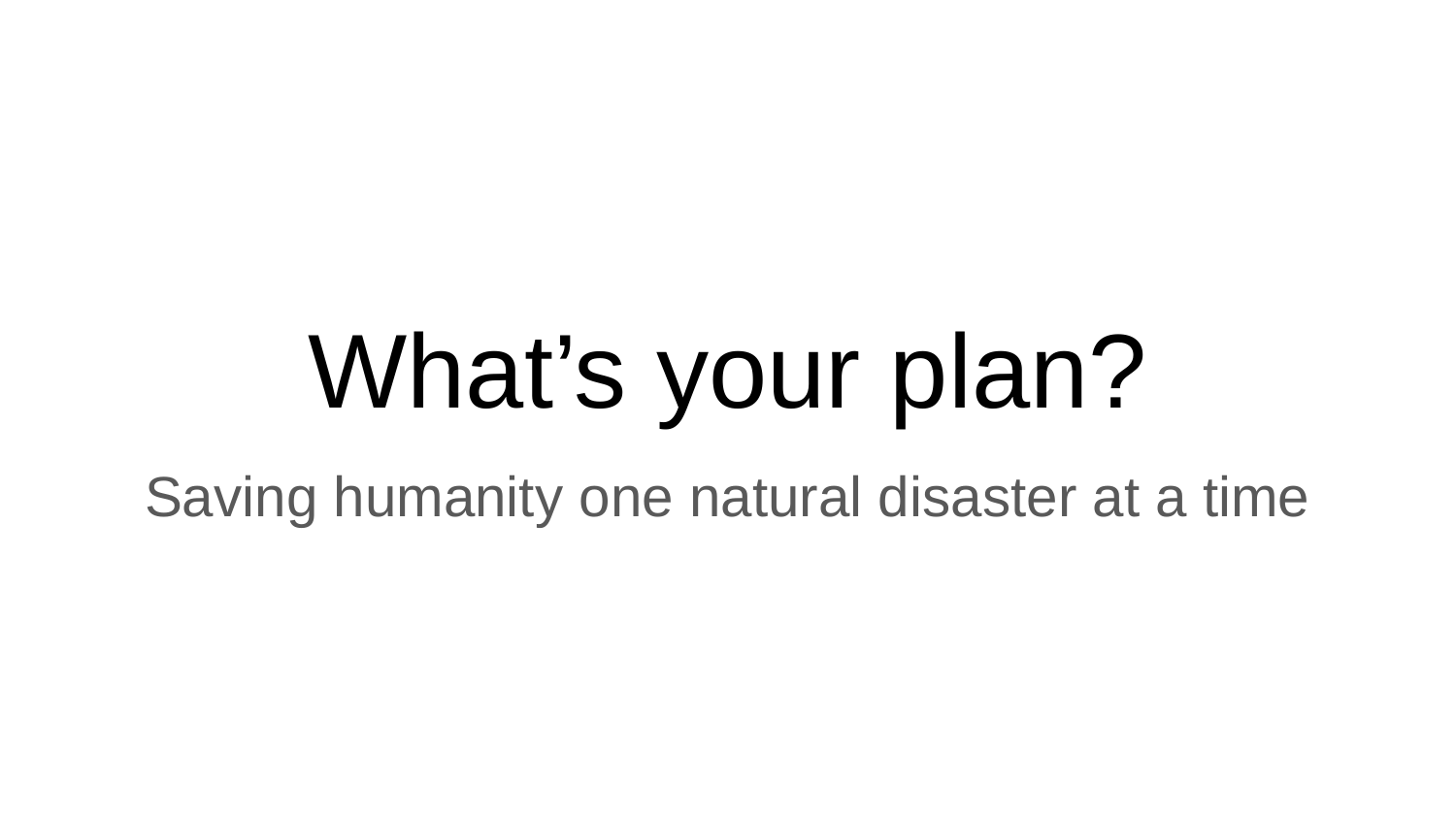

# What’s your plan?
Saving humanity one natural disaster at a time